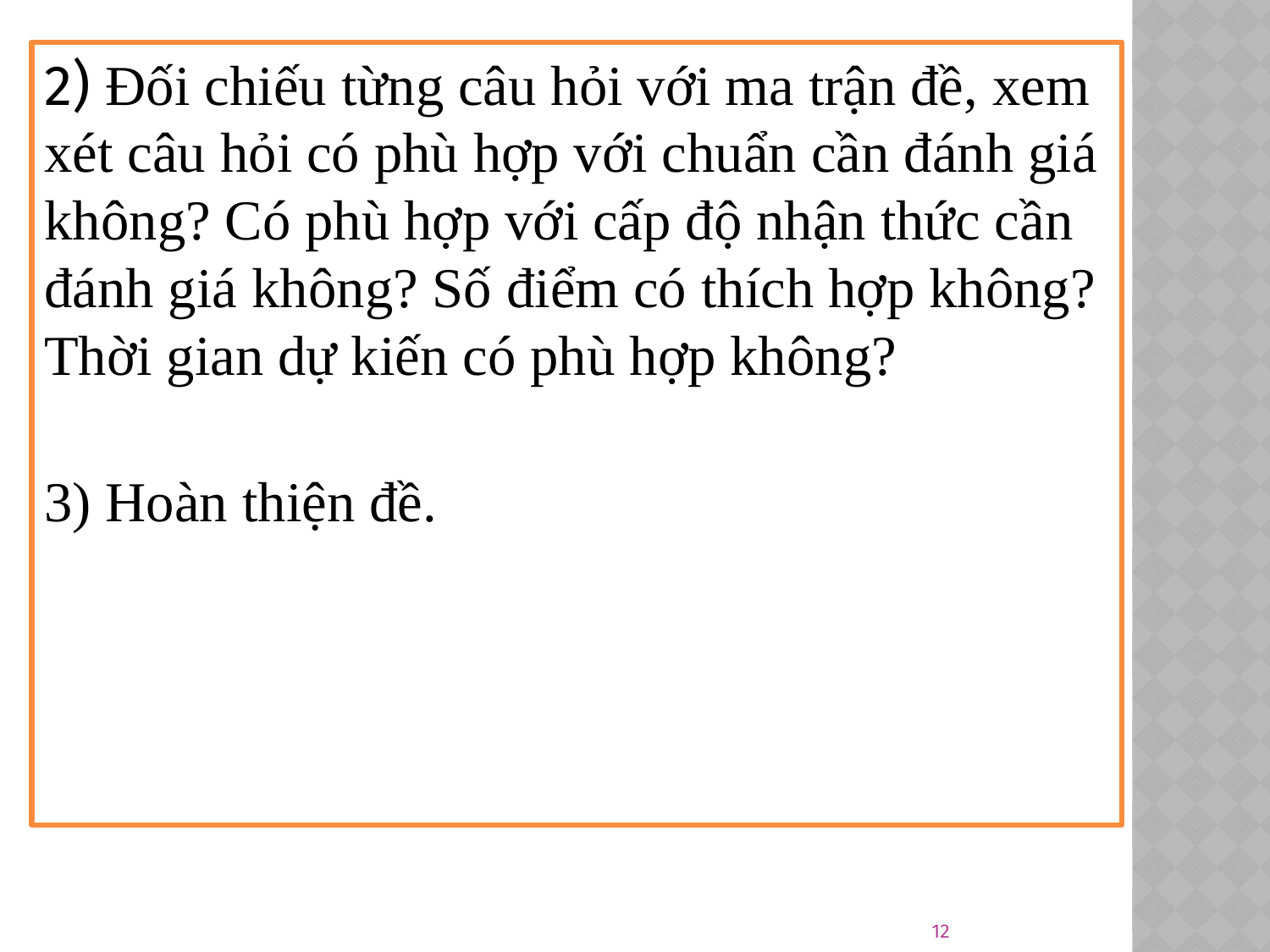

2) Đối chiếu từng câu hỏi với ma trận đề, xem xét câu hỏi có phù hợp với chuẩn cần đánh giá không? Có phù hợp với cấp độ nhận thức cần đánh giá không? Số điểm có thích hợp không? Thời gian dự kiến có phù hợp không?
3) Hoàn thiện đề.

12